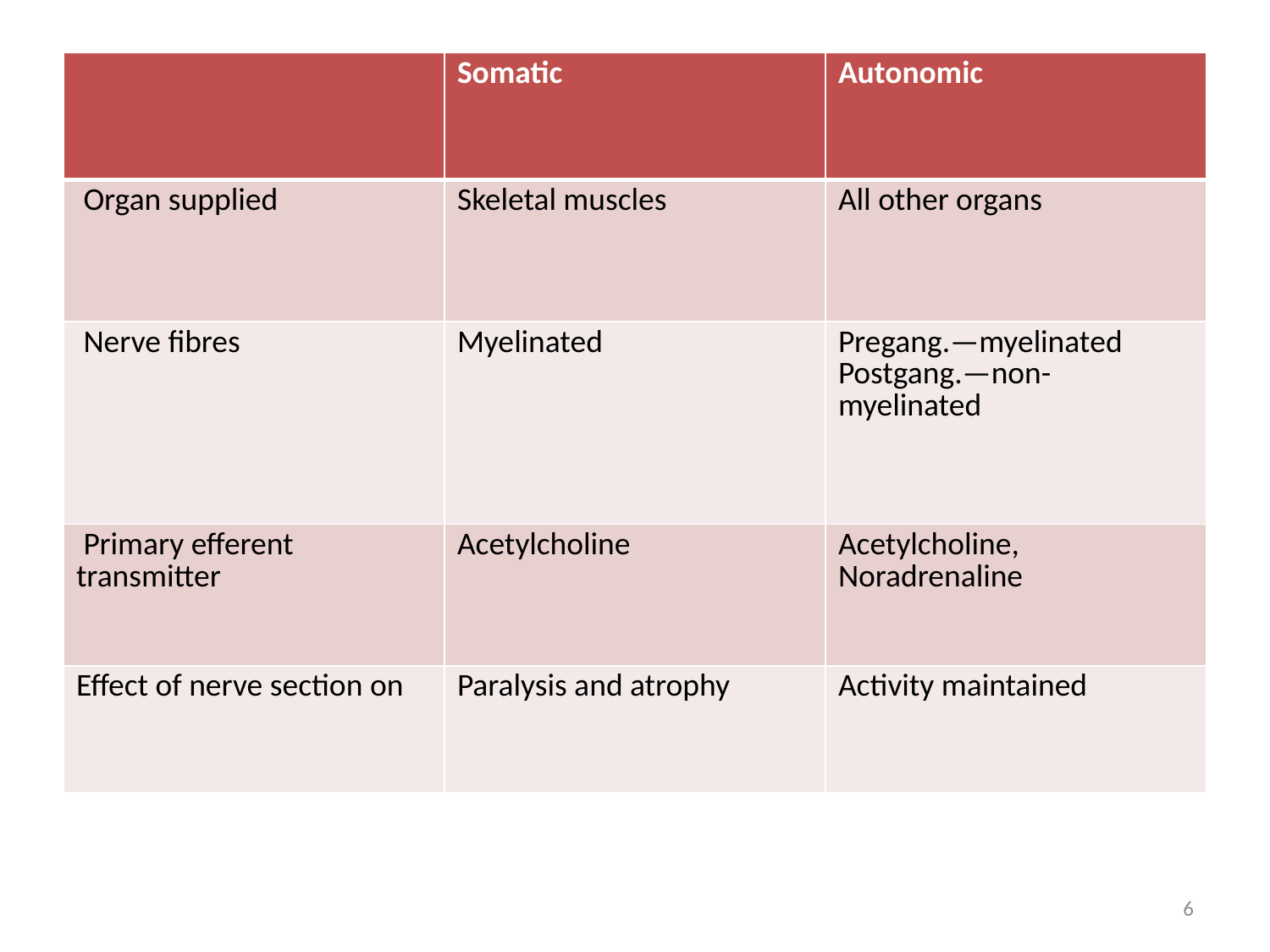

#
|  | Somatic | Autonomic |
| --- | --- | --- |
| Organ supplied | Skeletal muscles | All other organs |
| Nerve fibres | Myelinated | Pregang.—myelinated Postgang.—non-myelinated |
| Primary efferent transmitter | Acetylcholine | Acetylcholine, Noradrenaline |
| Effect of nerve section on | Paralysis and atrophy | Activity maintained |
6